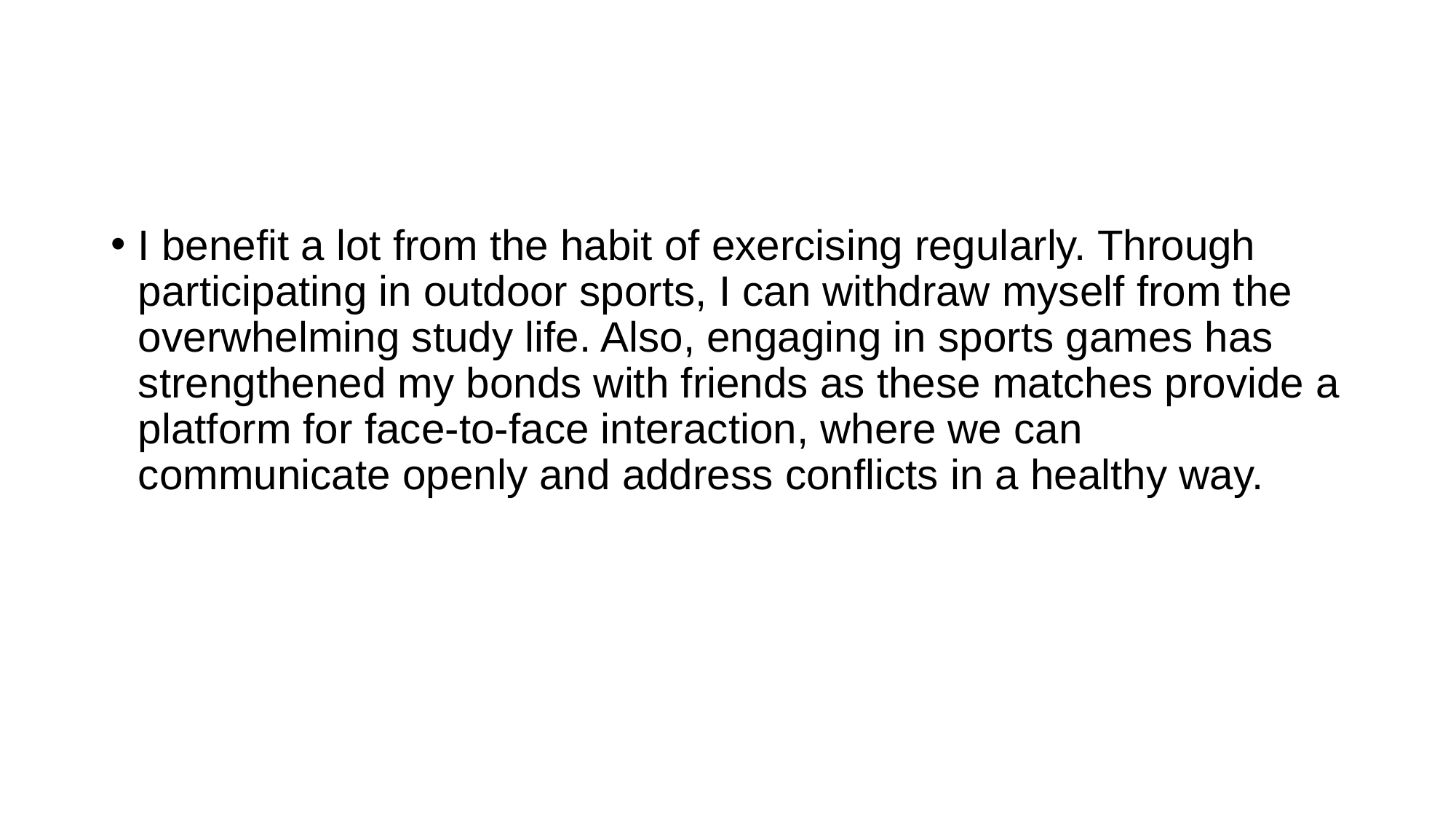

#
I benefit a lot from the habit of exercising regularly. Through participating in outdoor sports, I can withdraw myself from the overwhelming study life. Also, engaging in sports games has strengthened my bonds with friends as these matches provide a platform for face-to-face interaction, where we can communicate openly and address conflicts in a healthy way.